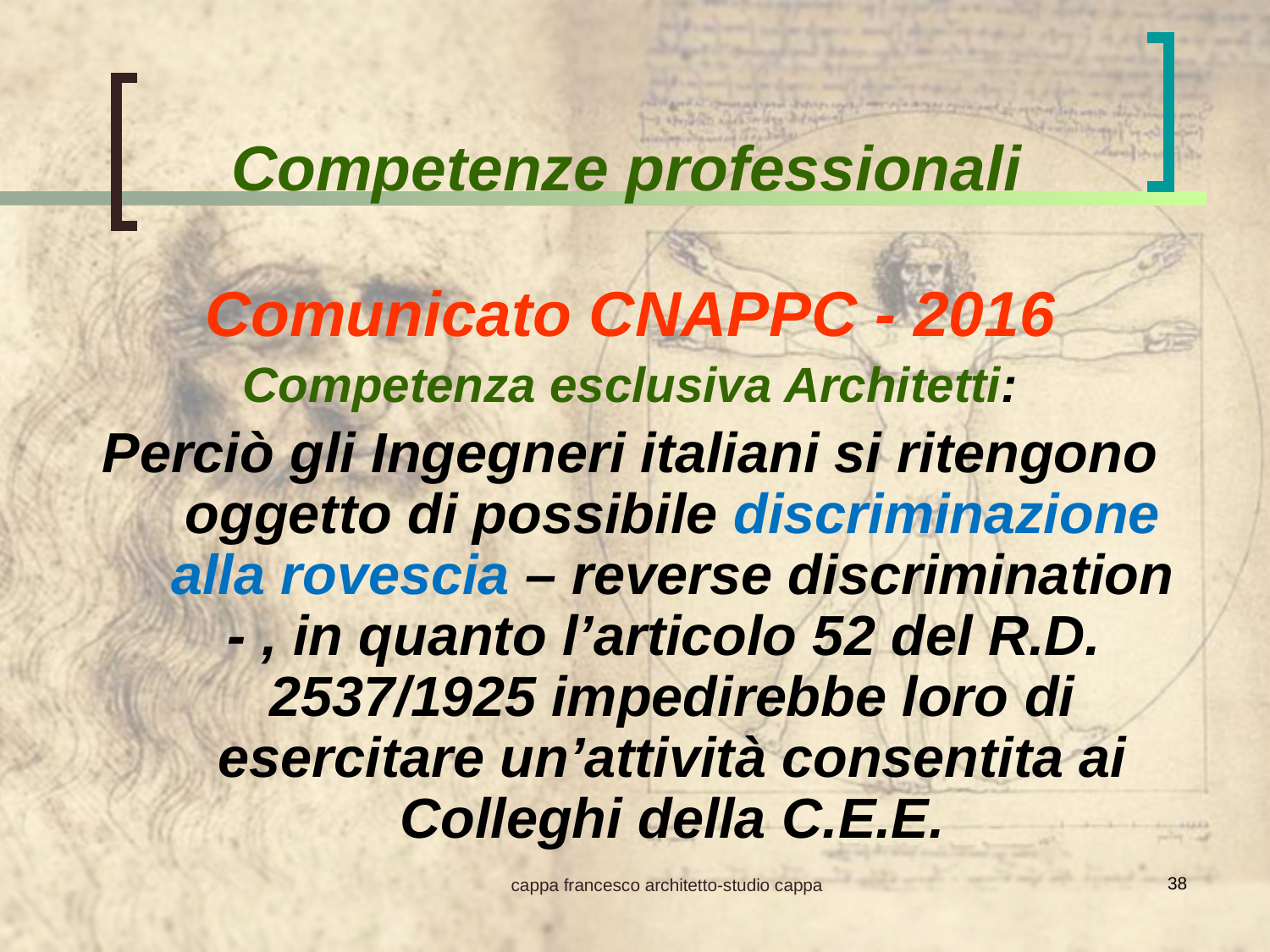

Competenze professionali
Comunicato CNAPPC - 2016
Competenza esclusiva Architetti:
Perciò gli Ingegneri italiani si ritengono oggetto di possibile discriminazione alla rovescia – reverse discrimination - , in quanto l’articolo 52 del R.D.  2537/1925 impedirebbe loro di esercitare un’attività consentita ai Colleghi della C.E.E.

38
cappa francesco architetto-studio cappa